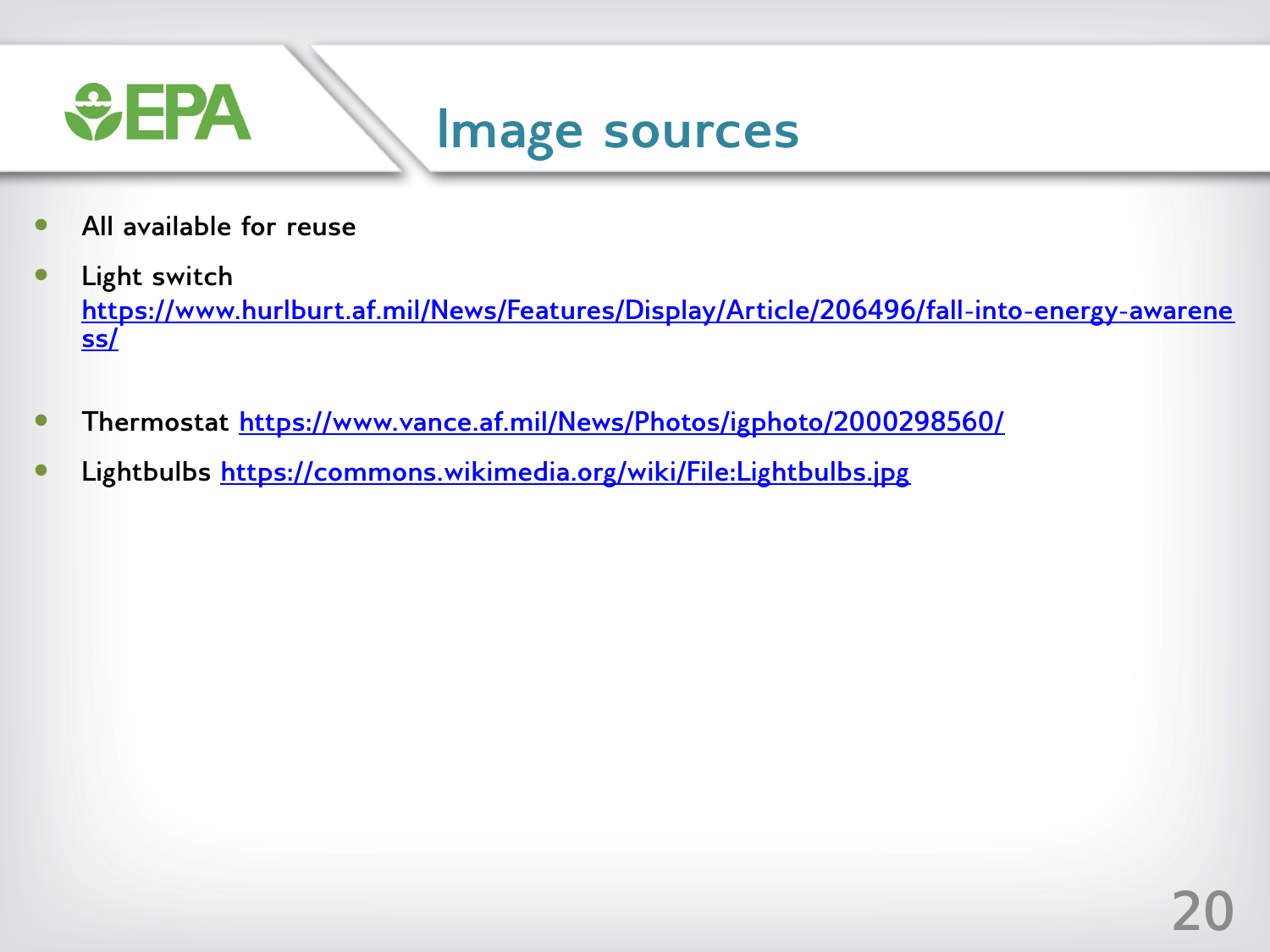

Image sources
All available for reuse
Light switch https://www.hurlburt.af.mil/News/Features/Display/Article/206496/fall-into-energy-awareness/
Thermostat https://www.vance.af.mil/News/Photos/igphoto/2000298560/
Lightbulbs https://commons.wikimedia.org/wiki/File:Lightbulbs.jpg
20